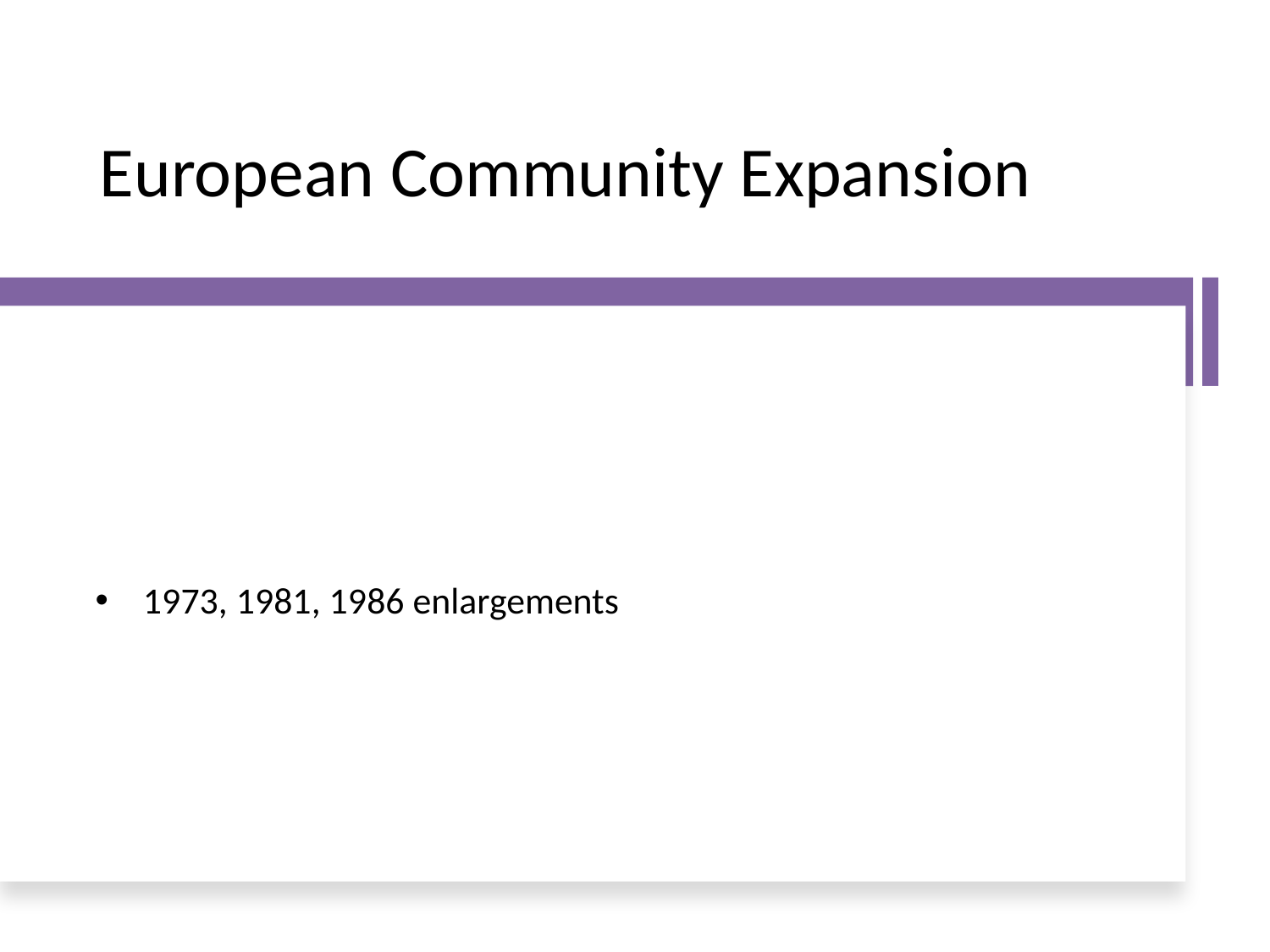

# European Community Expansion

1973, 1981, 1986 enlargements